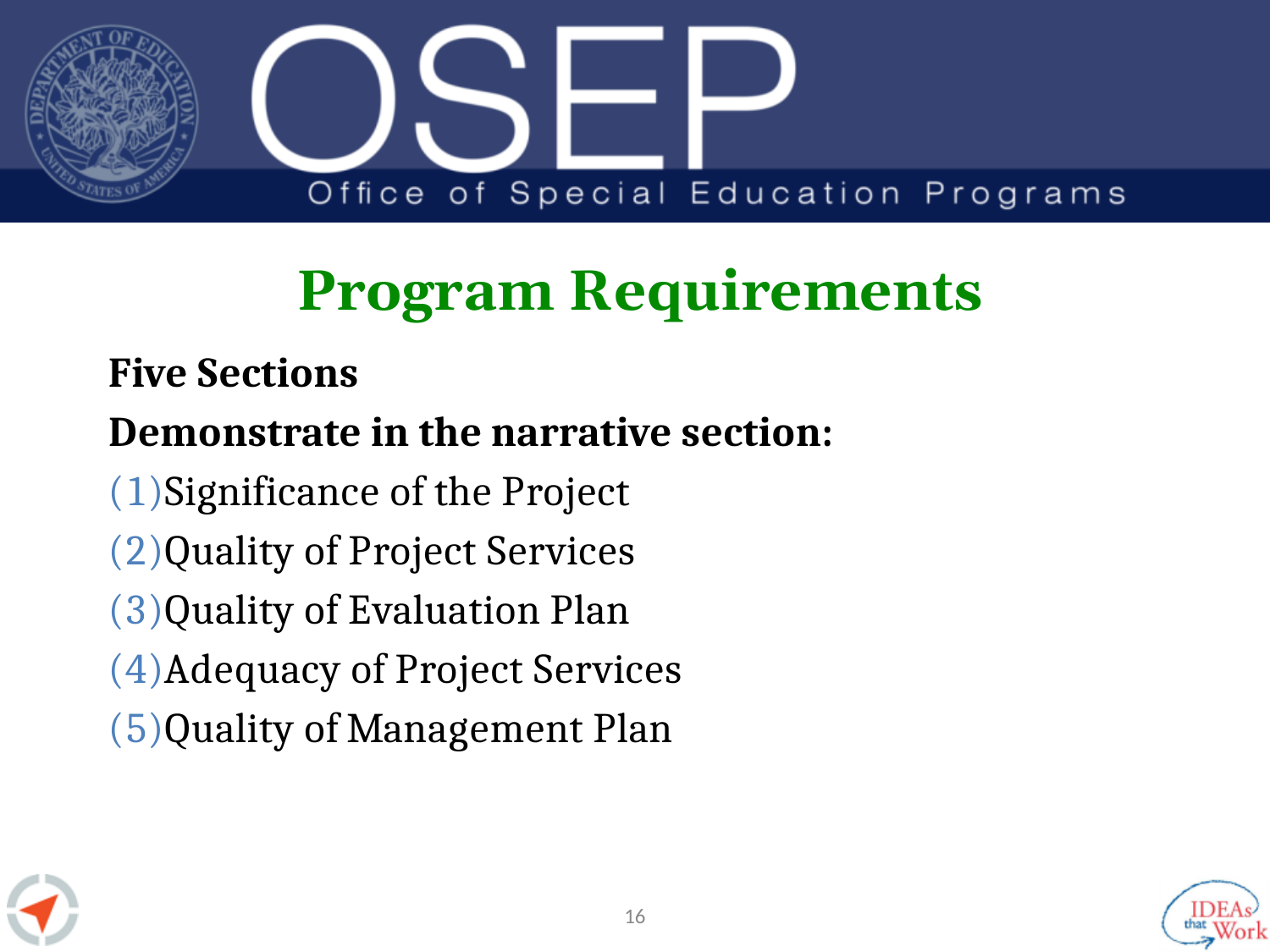

# Program Requirements
Five Sections
Demonstrate in the narrative section:
Significance of the Project
Quality of Project Services
Quality of Evaluation Plan
Adequacy of Project Services
Quality of Management Plan

16